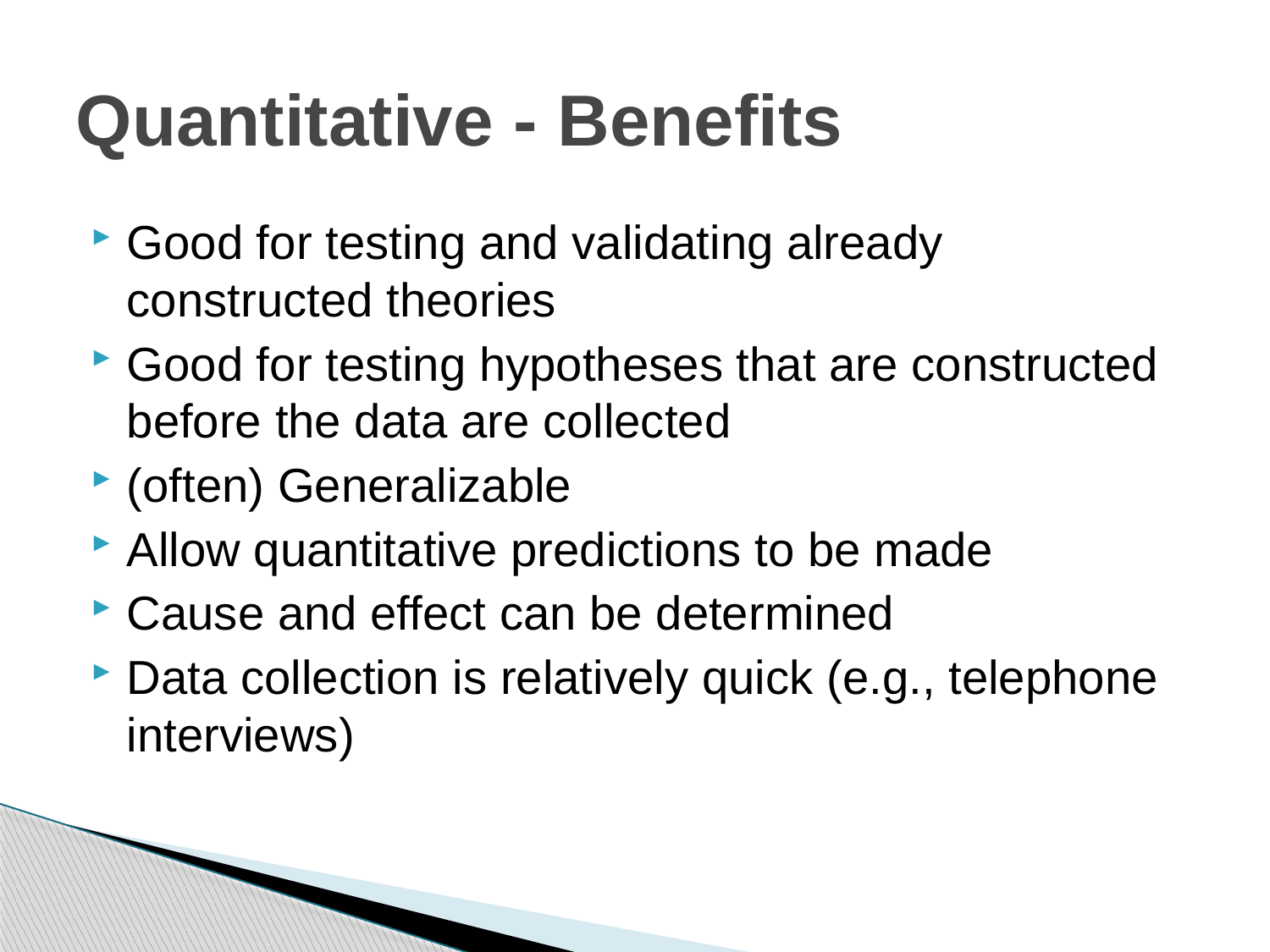

# Quantitative - Benefits
Good for testing and validating already constructed theories
Good for testing hypotheses that are constructed before the data are collected
(often) Generalizable
Allow quantitative predictions to be made
Cause and effect can be determined
Data collection is relatively quick (e.g., telephone interviews)